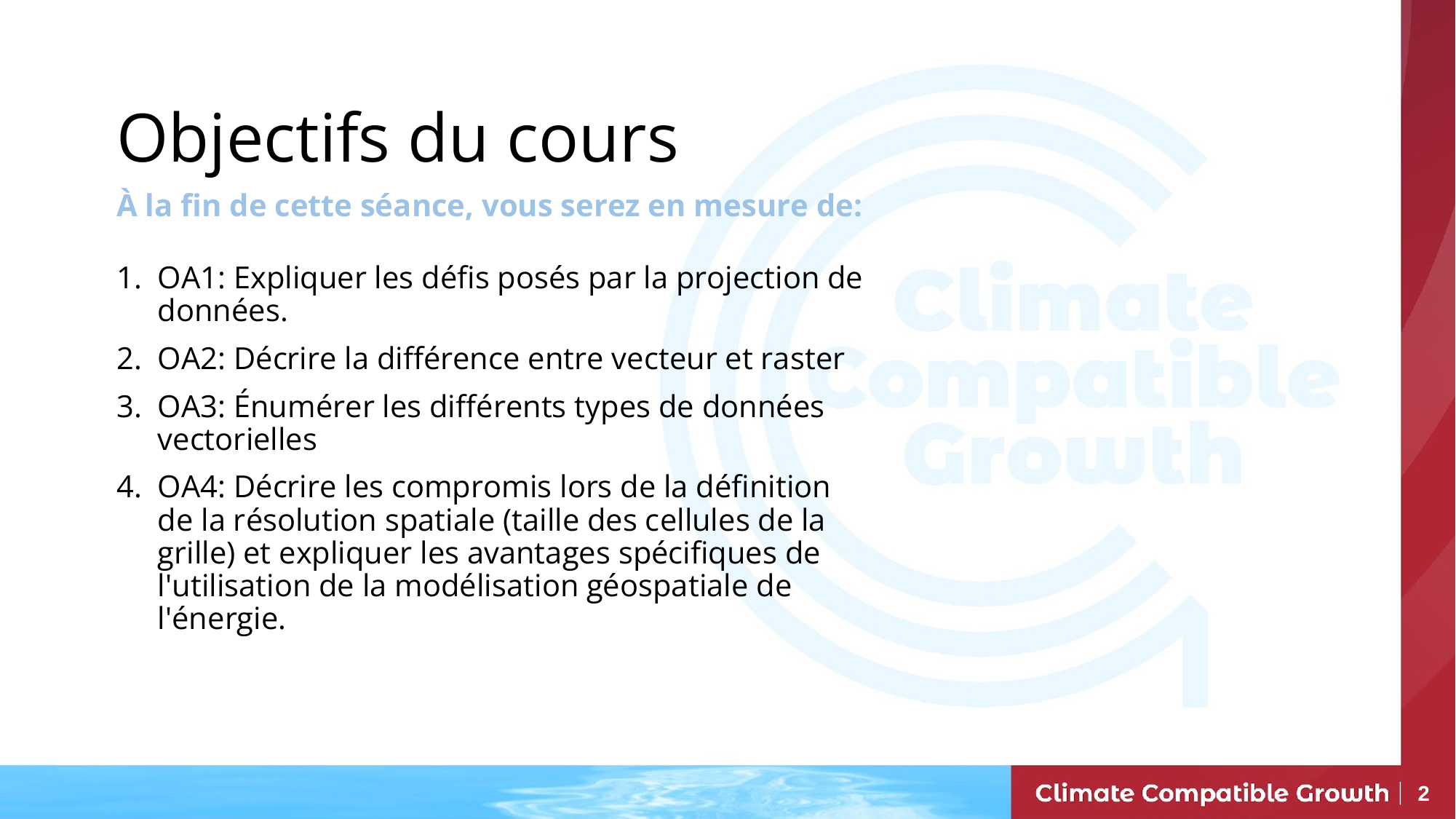

Objectifs du cours
À la fin de cette séance, vous serez en mesure de:

OA1: Expliquer les défis posés par la projection de données.
OA2: Décrire la différence entre vecteur et raster
OA3: Énumérer les différents types de données vectorielles
OA4: Décrire les compromis lors de la définition de la résolution spatiale (taille des cellules de la grille) et expliquer les avantages spécifiques de l'utilisation de la modélisation géospatiale de l'énergie.
Nom du cours